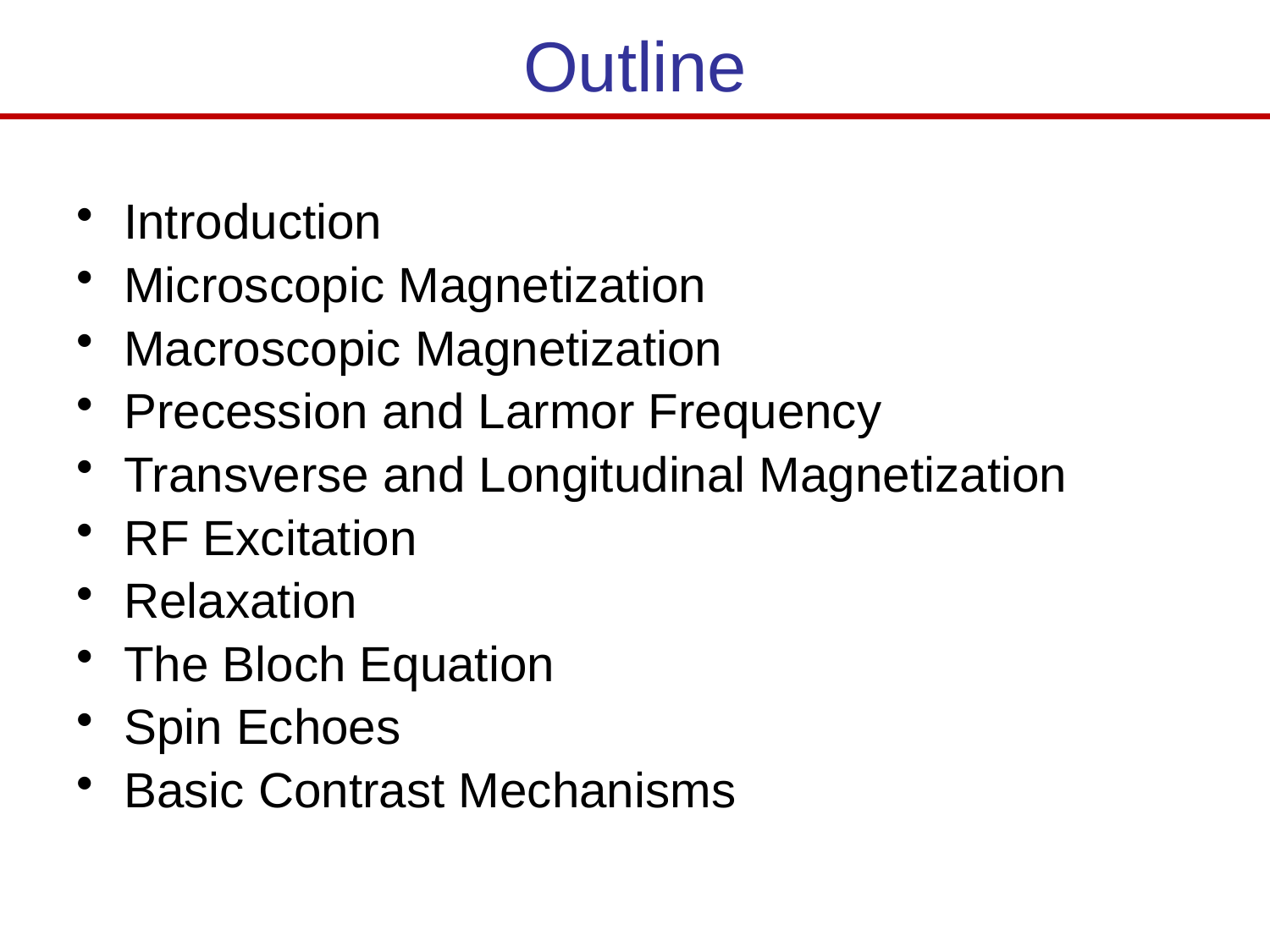

# Outline
Introduction
Microscopic Magnetization
Macroscopic Magnetization
Precession and Larmor Frequency
Transverse and Longitudinal Magnetization
RF Excitation
Relaxation
The Bloch Equation
Spin Echoes
Basic Contrast Mechanisms